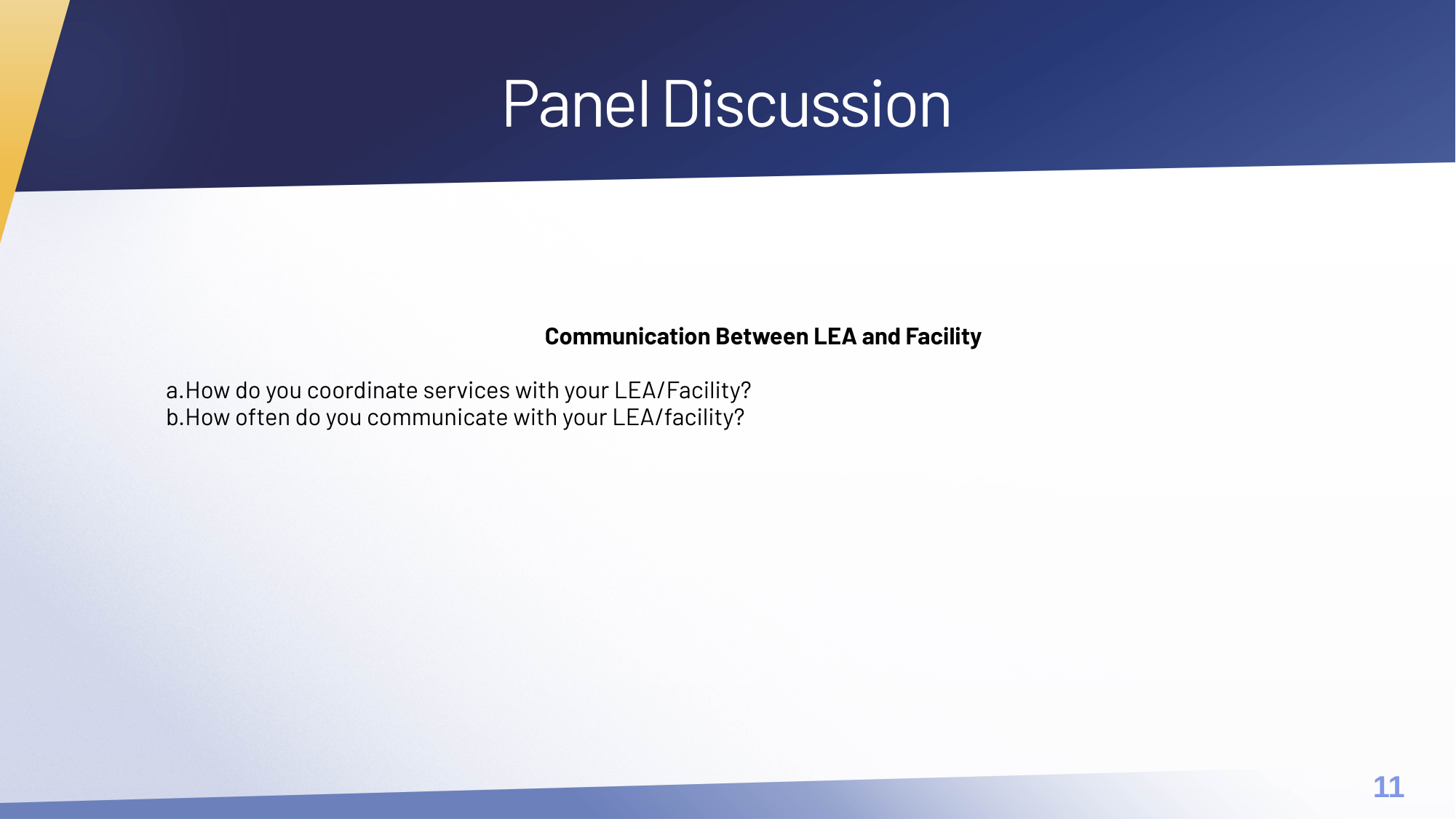

# Panel Discussion
Communication Between LEA and Facility

How do you coordinate services with your LEA/Facility?
How often do you communicate with your LEA/facility?